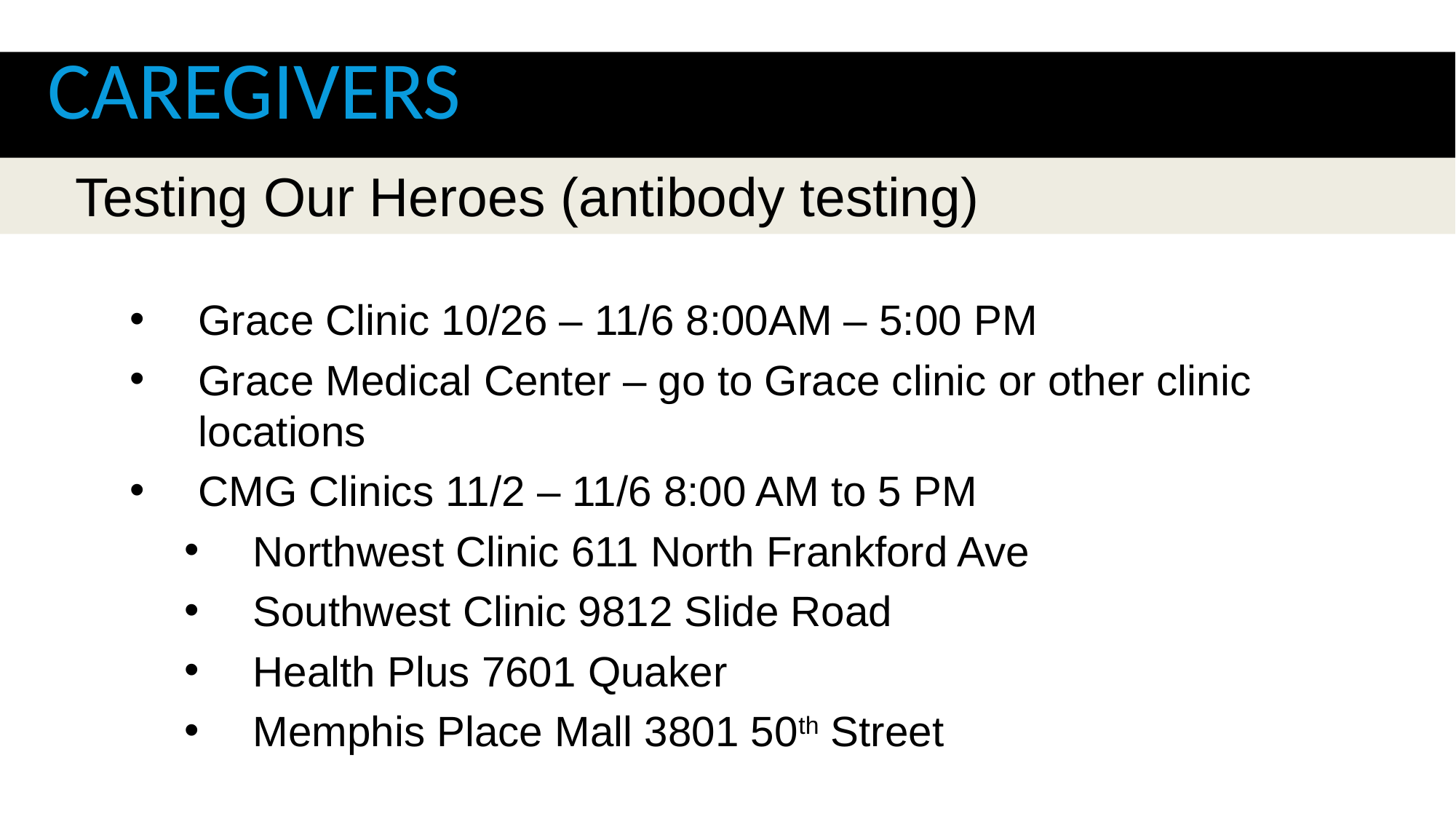

Caregivers

Testing Our Heroes (antibody testing)

Grace Clinic 10/26 – 11/6 8:00AM – 5:00 PM
Grace Medical Center – go to Grace clinic or other clinic locations
CMG Clinics 11/2 – 11/6 8:00 AM to 5 PM
Northwest Clinic 611 North Frankford Ave
Southwest Clinic 9812 Slide Road
Health Plus 7601 Quaker
Memphis Place Mall 3801 50th Street